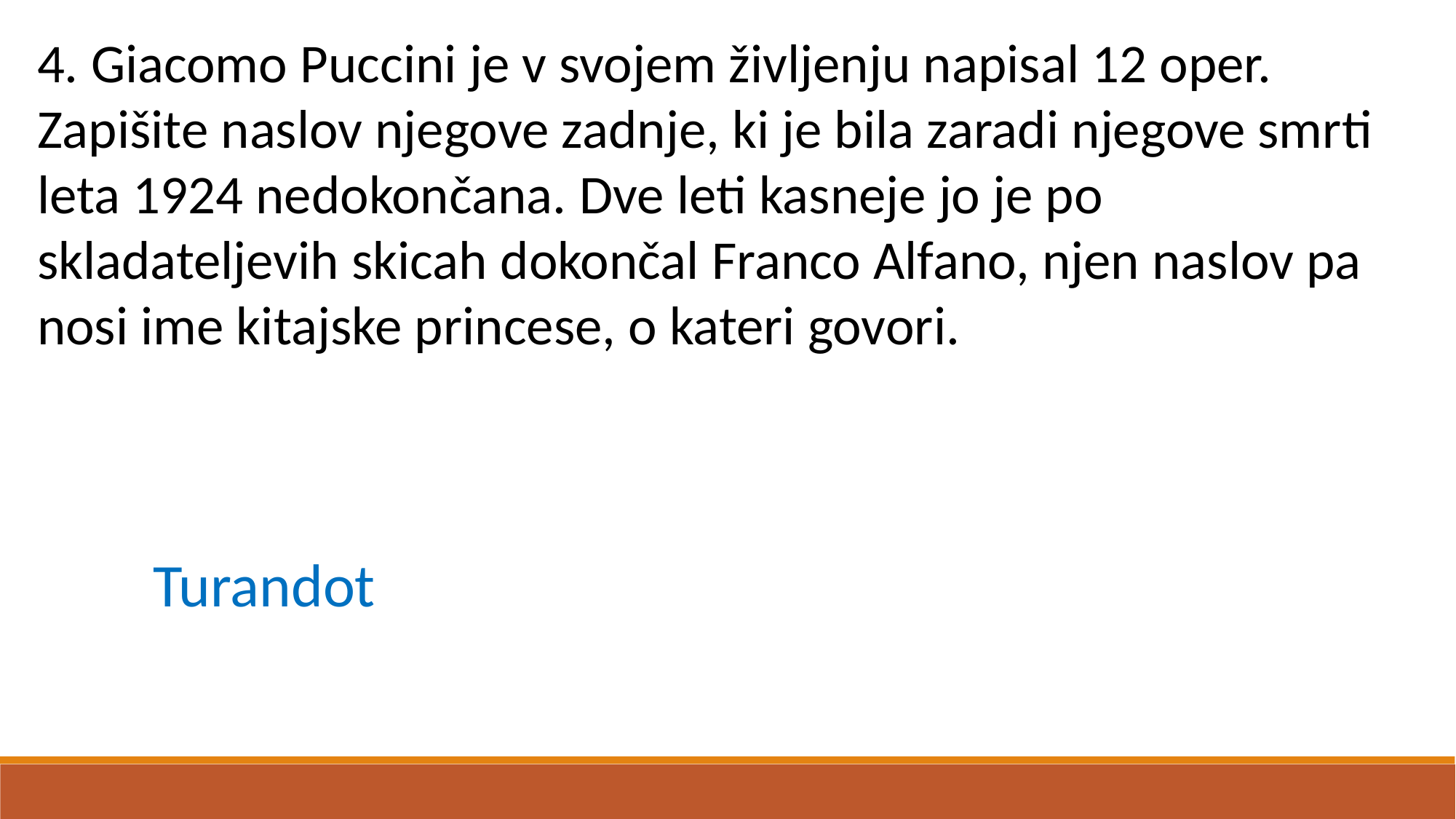

4. Giacomo Puccini je v svojem življenju napisal 12 oper. Zapišite naslov njegove zadnje, ki je bila zaradi njegove smrti leta 1924 nedokončana. Dve leti kasneje jo je po skladateljevih skicah dokončal Franco Alfano, njen naslov pa nosi ime kitajske princese, o kateri govori.
Turandot